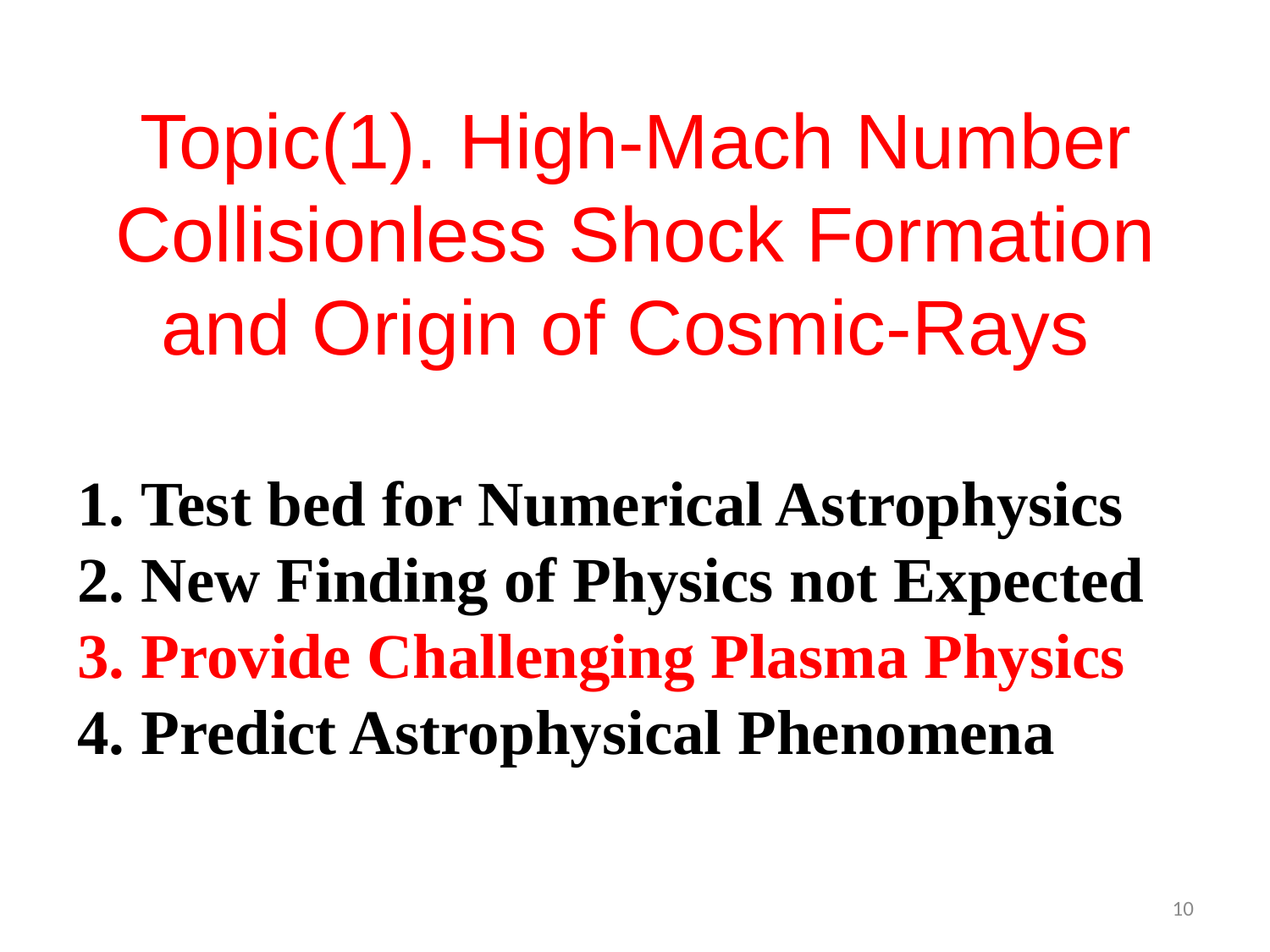

# Topic(1). High-Mach Number Collisionless Shock Formation and Origin of Cosmic-Rays
Test bed for Numerical Astrophysics
New Finding of Physics not Expected
Provide Challenging Plasma Physics
Predict Astrophysical Phenomena
10